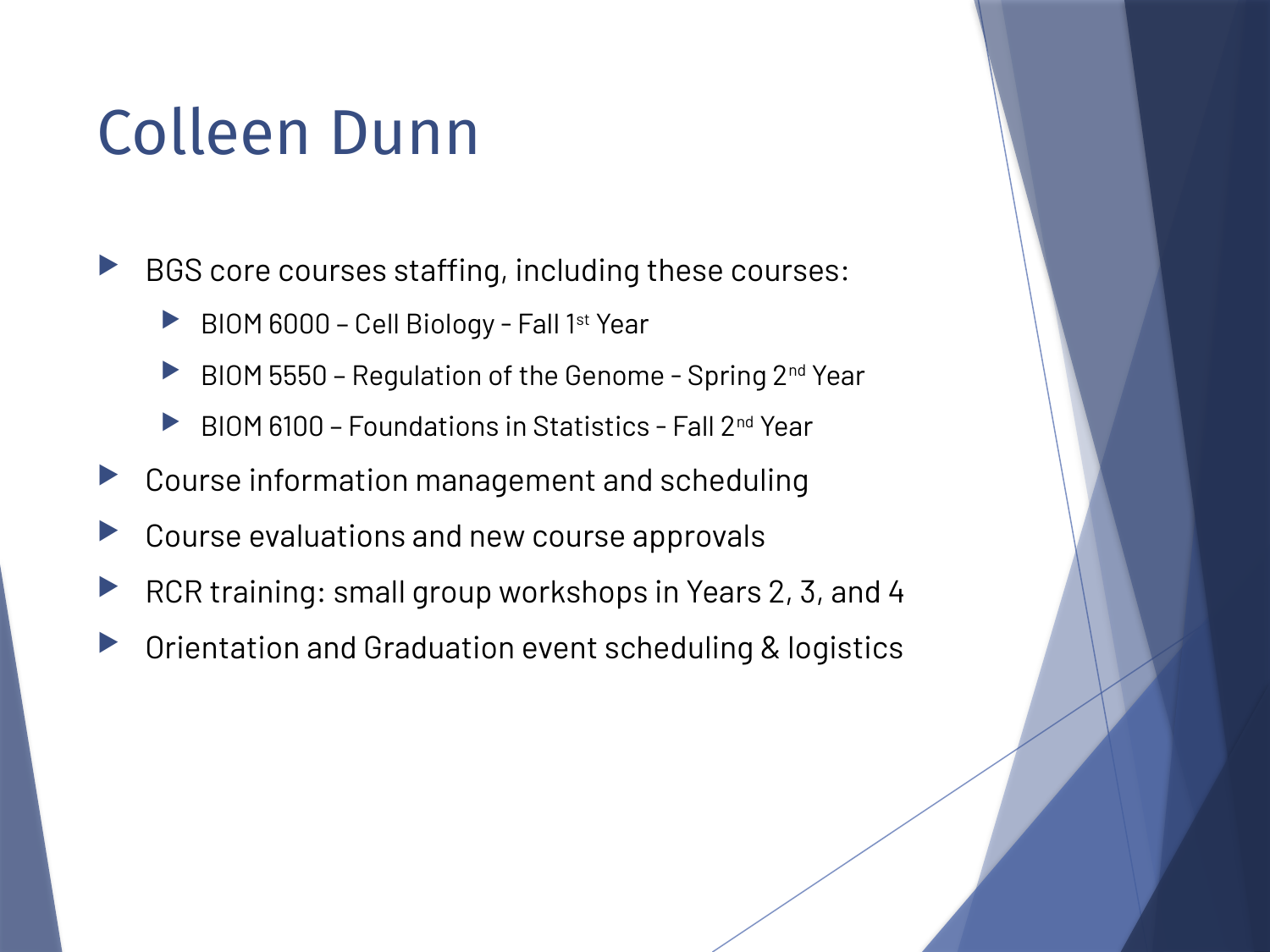

# Colleen Dunn
BGS core courses staffing, including these courses:
BIOM 6000 – Cell Biology - Fall 1st Year
BIOM 5550 – Regulation of the Genome - Spring 2nd Year
BIOM 6100 – Foundations in Statistics - Fall 2nd Year
Course information management and scheduling
Course evaluations and new course approvals
RCR training: small group workshops in Years 2, 3, and 4
Orientation and Graduation event scheduling & logistics